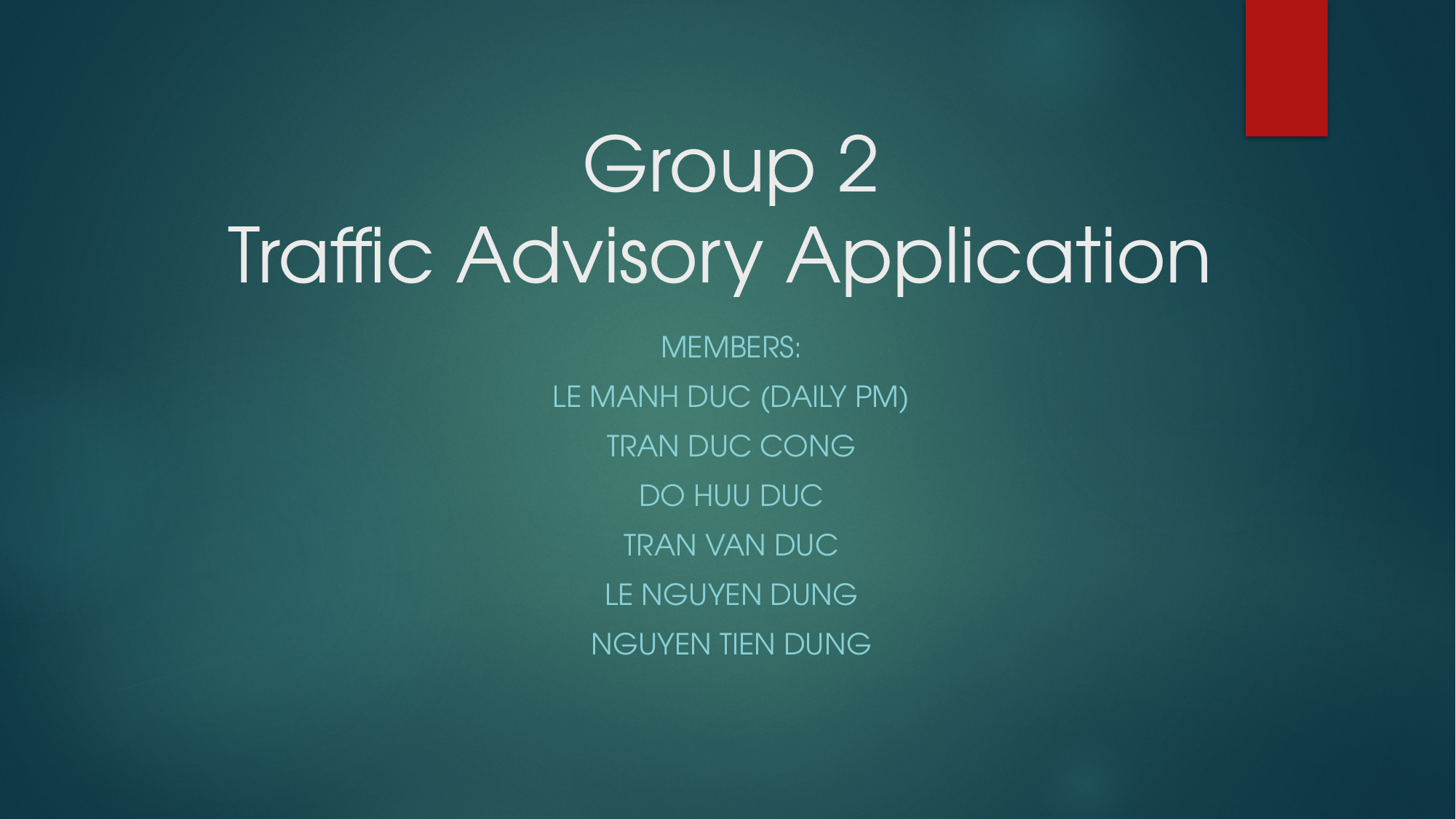

# Group 2 Traffic Advisory Application
Members:
Le Manh duc (daily pm)
Tran duc cong
Do huu duc
Tran van duc
Le Nguyen dung
Nguyen tien dung